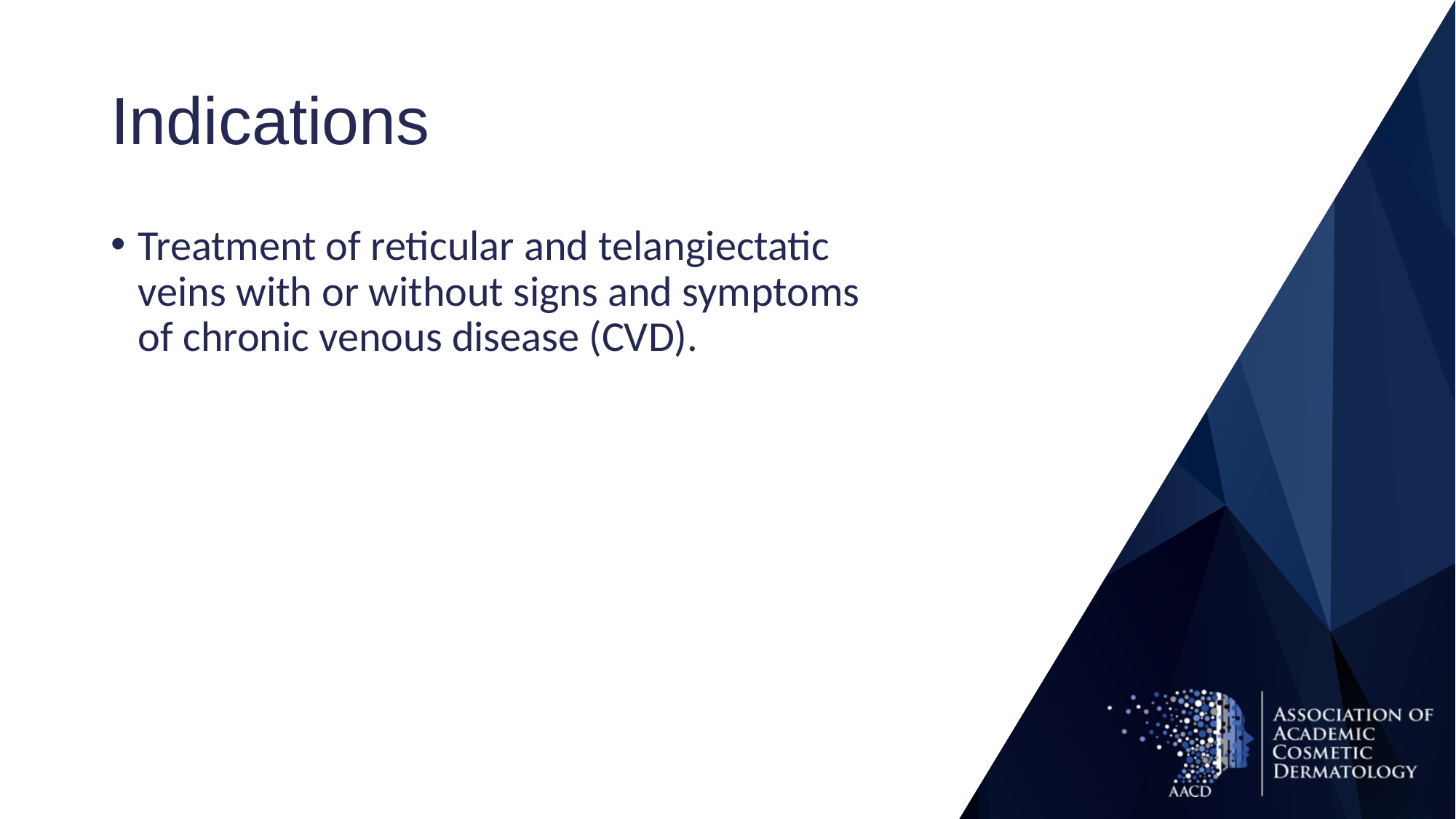

# Indications
Treatment of reticular and telangiectatic veins with or without signs and symptoms of chronic venous disease (CVD).